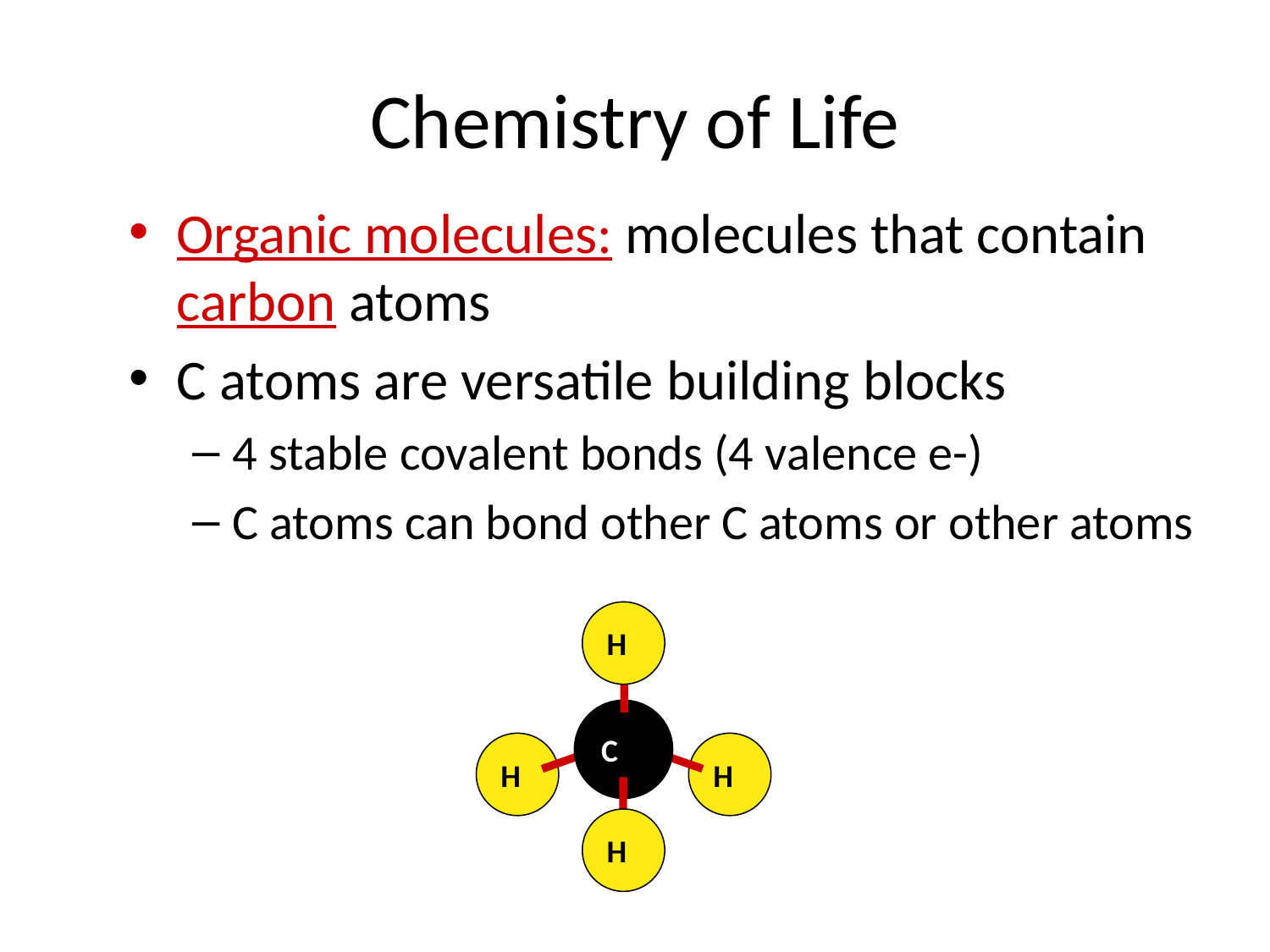

# Chemistry of Life
Organic molecules: molecules that contain carbon atoms
C atoms are versatile building blocks
4 stable covalent bonds (4 valence e-)
C atoms can bond other C atoms or other atoms

H

C
H
H

H